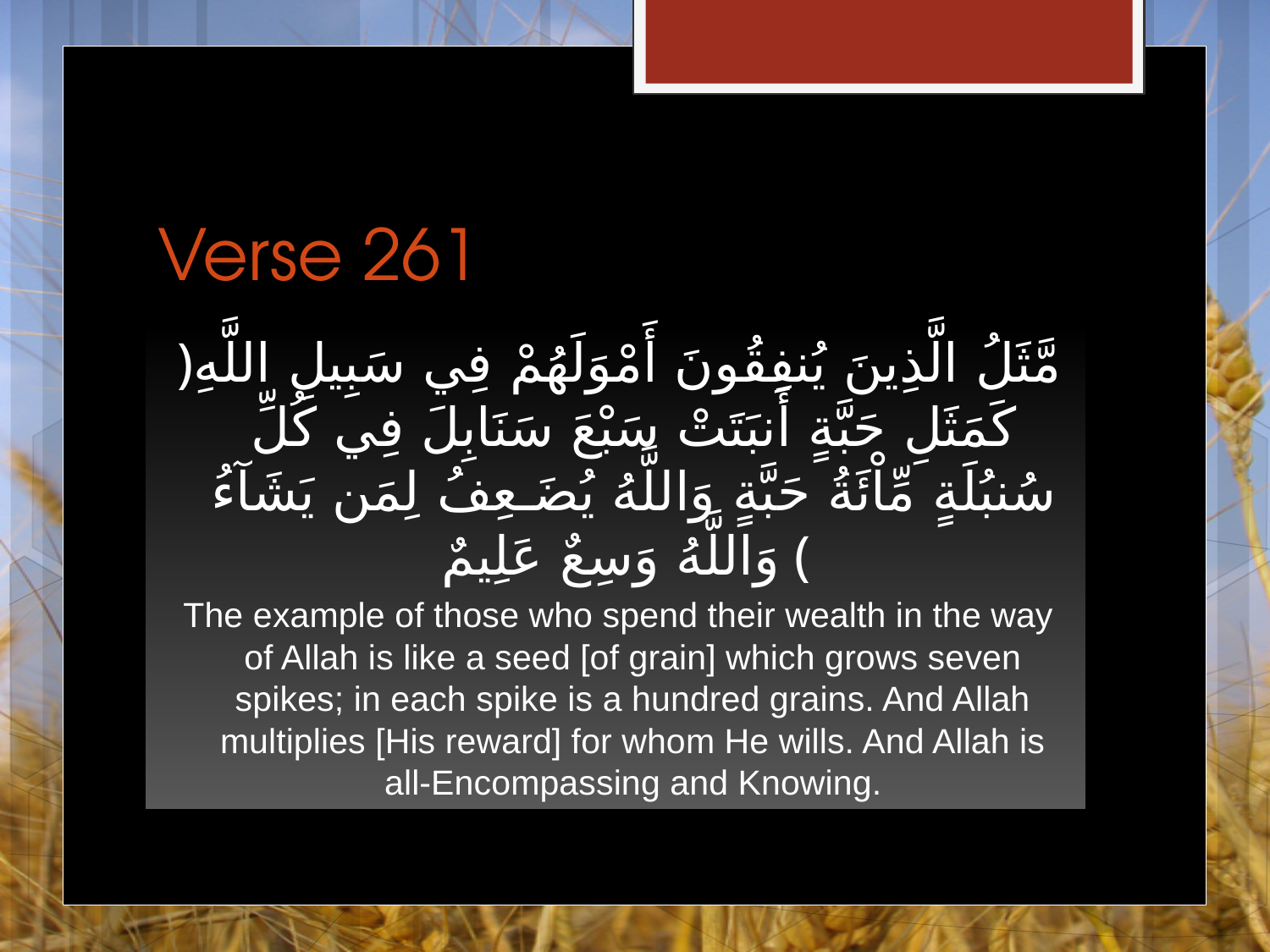

# Verse 261
﴿مَّثَلُ الَّذِينَ يُنفِقُونَ أَمْوَلَهُمْ فِي سَبِيلِ اللَّهِ كَمَثَلِ حَبَّةٍ أَنبَتَتْ سَبْعَ سَنَابِلَ فِي كُلِّ سُنبُلَةٍ مِّاْئَةُ حَبَّةٍ وَاللَّهُ يُضَـعِفُ لِمَن يَشَآءُ وَاللَّهُ وَسِعٌ عَلِيمٌ ﴾
The example of those who spend their wealth in the way of Allah is like a seed [of grain] which grows seven spikes; in each spike is a hundred grains. And Allah multiplies [His reward] for whom He wills. And Allah is all-Encompassing and Knowing.